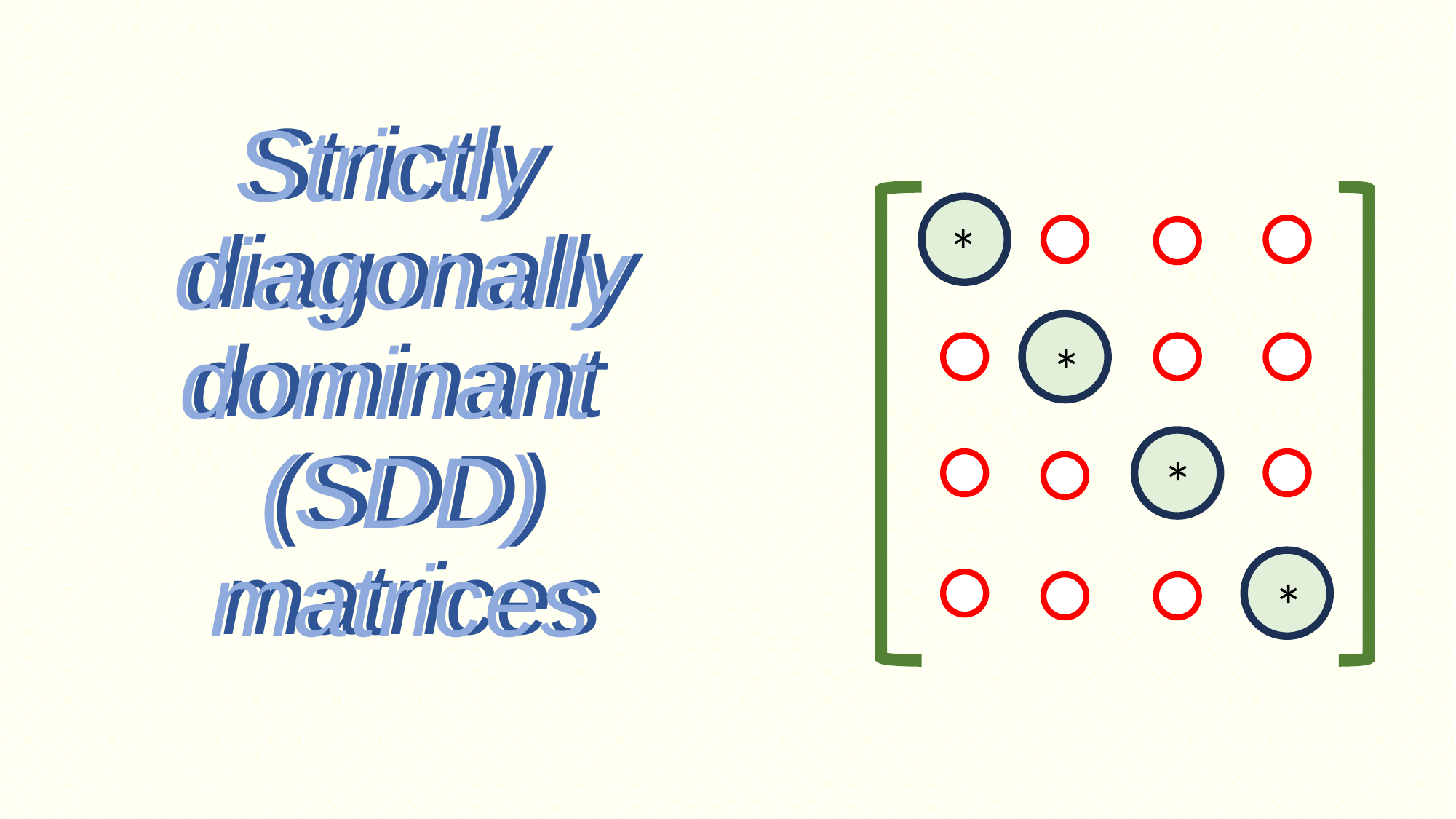

Strictly
diagonally dominant
(SDD)
matrices
Strictly
diagonally dominant
(SDD)
matrices

*

*

*

*